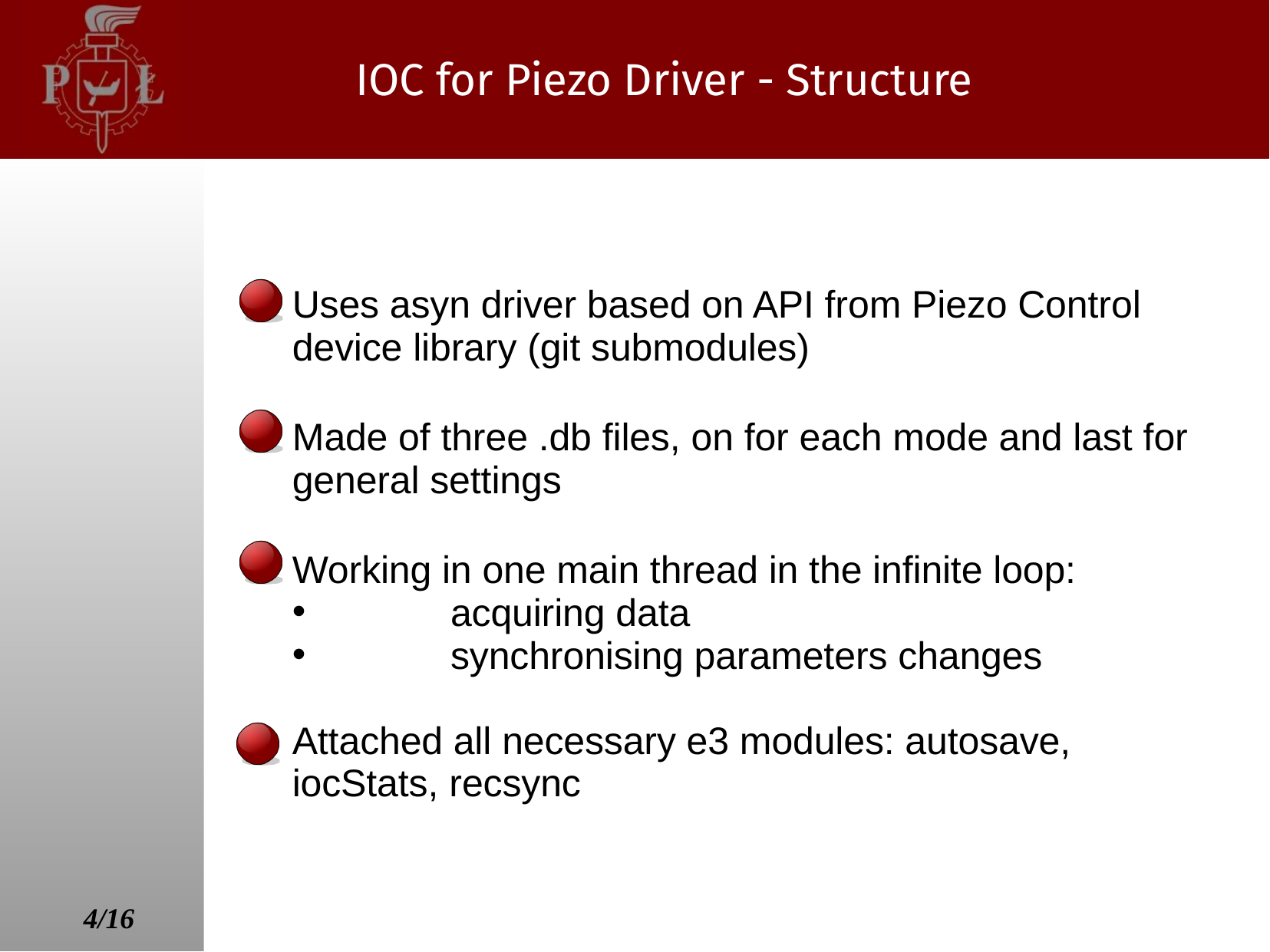

# IOC for Piezo Driver - Structure

Uses asyn driver based on API from Piezo Control device library (git submodules)

Made of three .db files, on for each mode and last for general settings

Working in one main thread in the infinite loop:
	acquiring data
	synchronising parameters changes

Attached all necessary e3 modules: autosave, iocStats, recsync

4/16